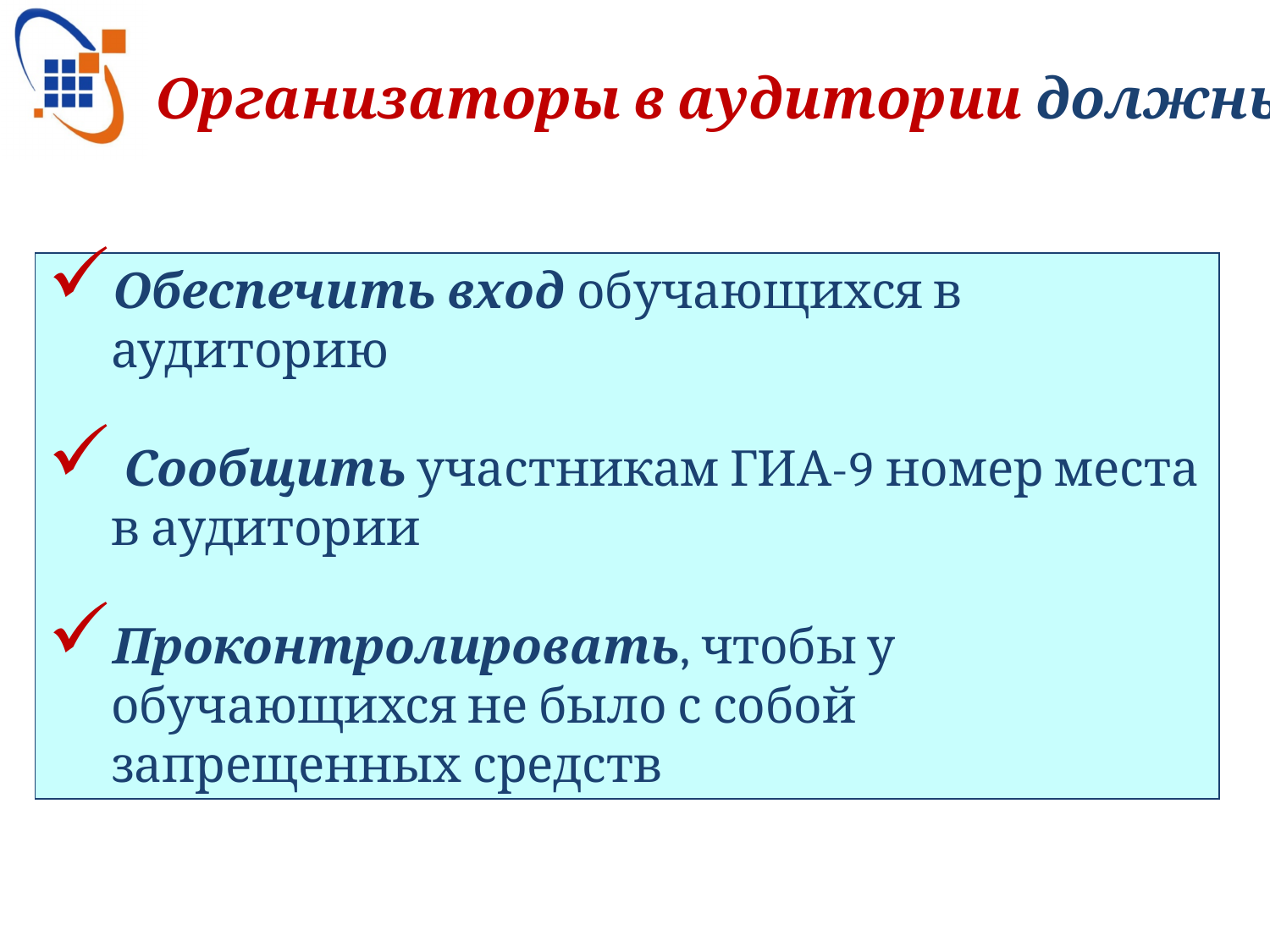

Организаторы в аудитории должны
Обеспечить вход обучающихся в аудиторию

 Сообщить участникам ГИА-9 номер места в аудитории

Проконтролировать, чтобы у обучающихся не было с собой запрещенных средств